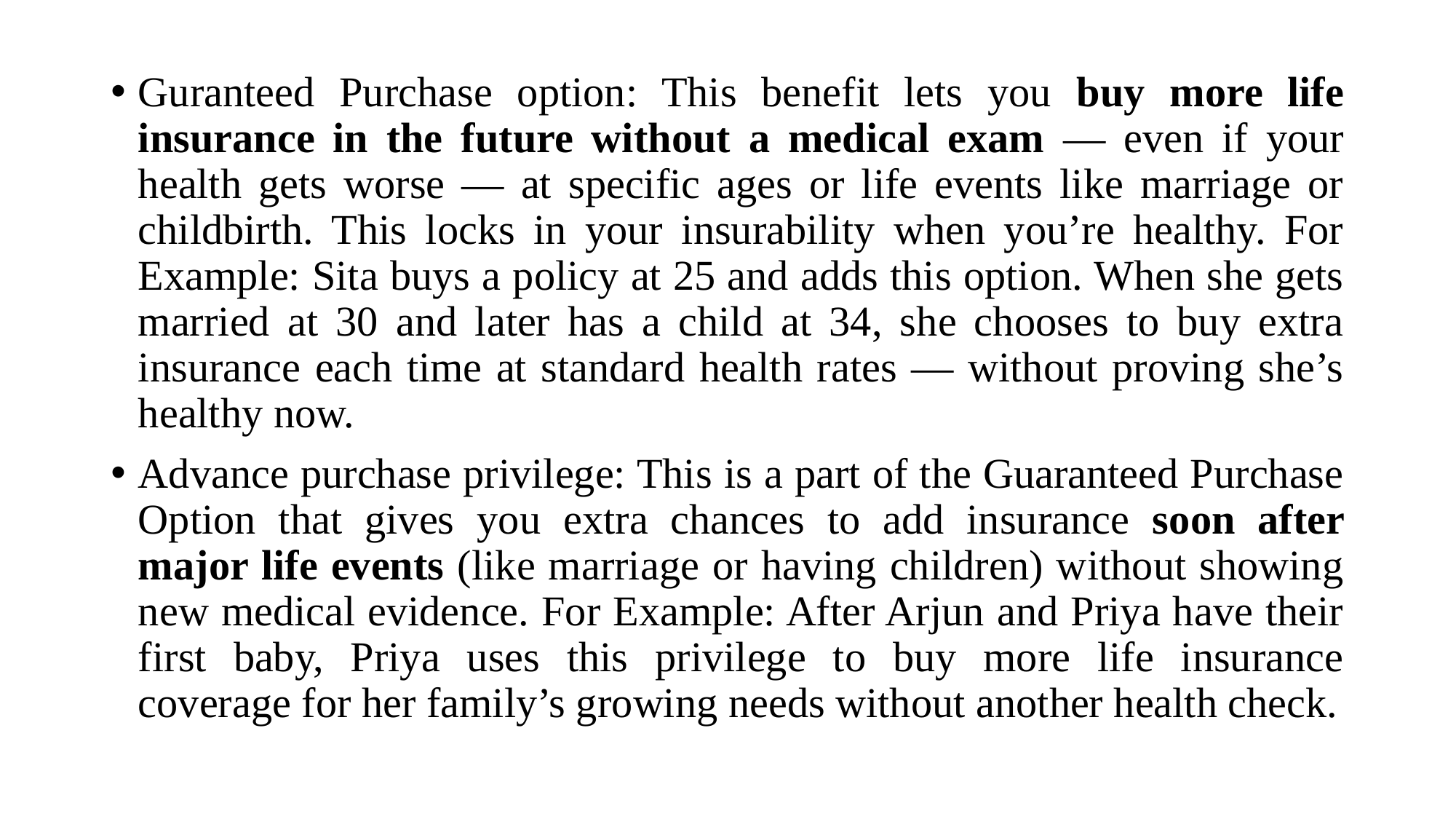

Guranteed Purchase option: This benefit lets you buy more life insurance in the future without a medical exam — even if your health gets worse — at specific ages or life events like marriage or childbirth. This locks in your insurability when you’re healthy. For Example: Sita buys a policy at 25 and adds this option. When she gets married at 30 and later has a child at 34, she chooses to buy extra insurance each time at standard health rates — without proving she’s healthy now.
Advance purchase privilege: This is a part of the Guaranteed Purchase Option that gives you extra chances to add insurance soon after major life events (like marriage or having children) without showing new medical evidence. For Example: After Arjun and Priya have their first baby, Priya uses this privilege to buy more life insurance coverage for her family’s growing needs without another health check.